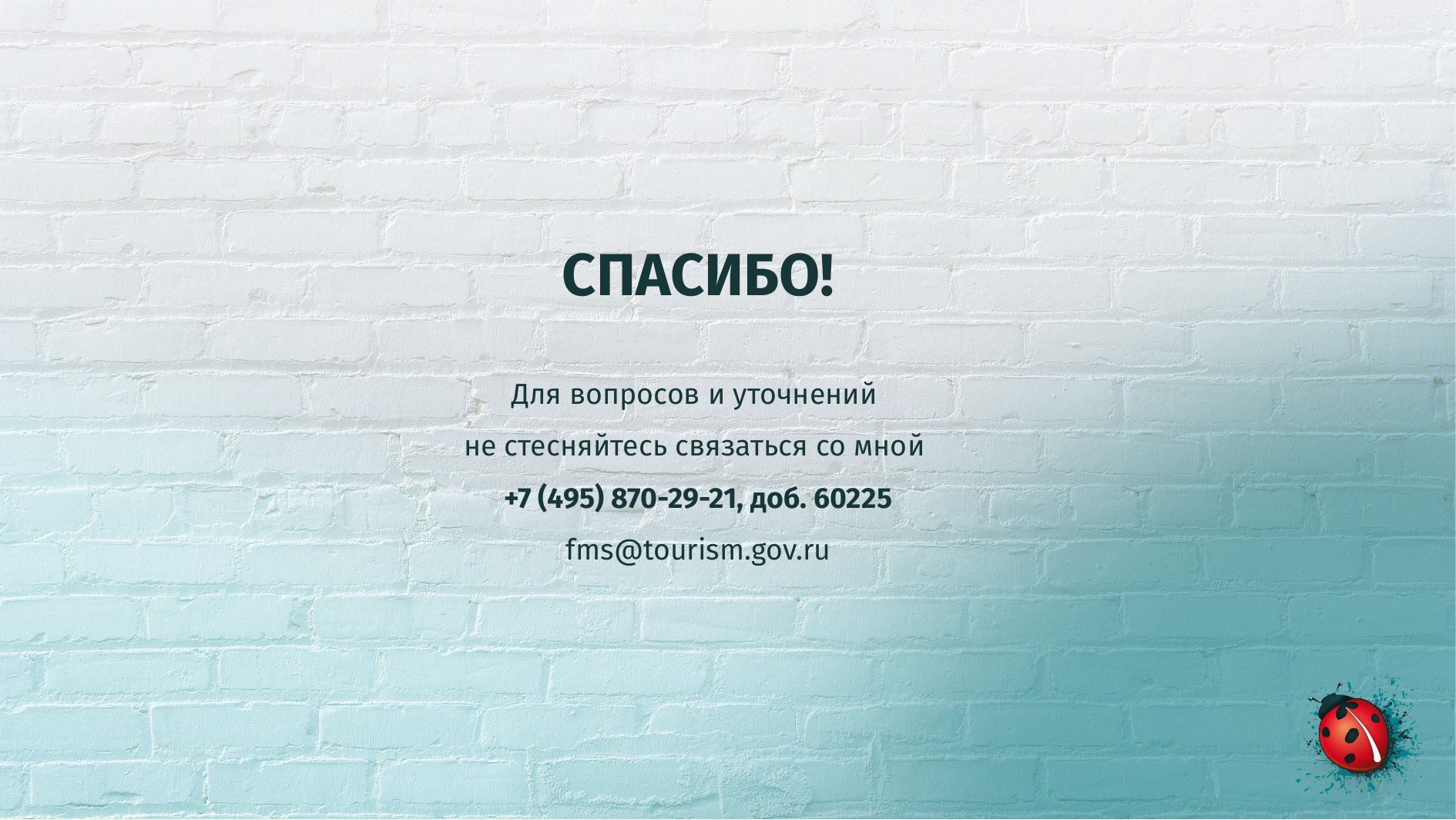

# СПАСИБО!
Для вопросов и уточнений
не стесняйтесь связаться со мной
+7 (495) 870-29-21, доб. 60225
fms@tourism.gov.ru